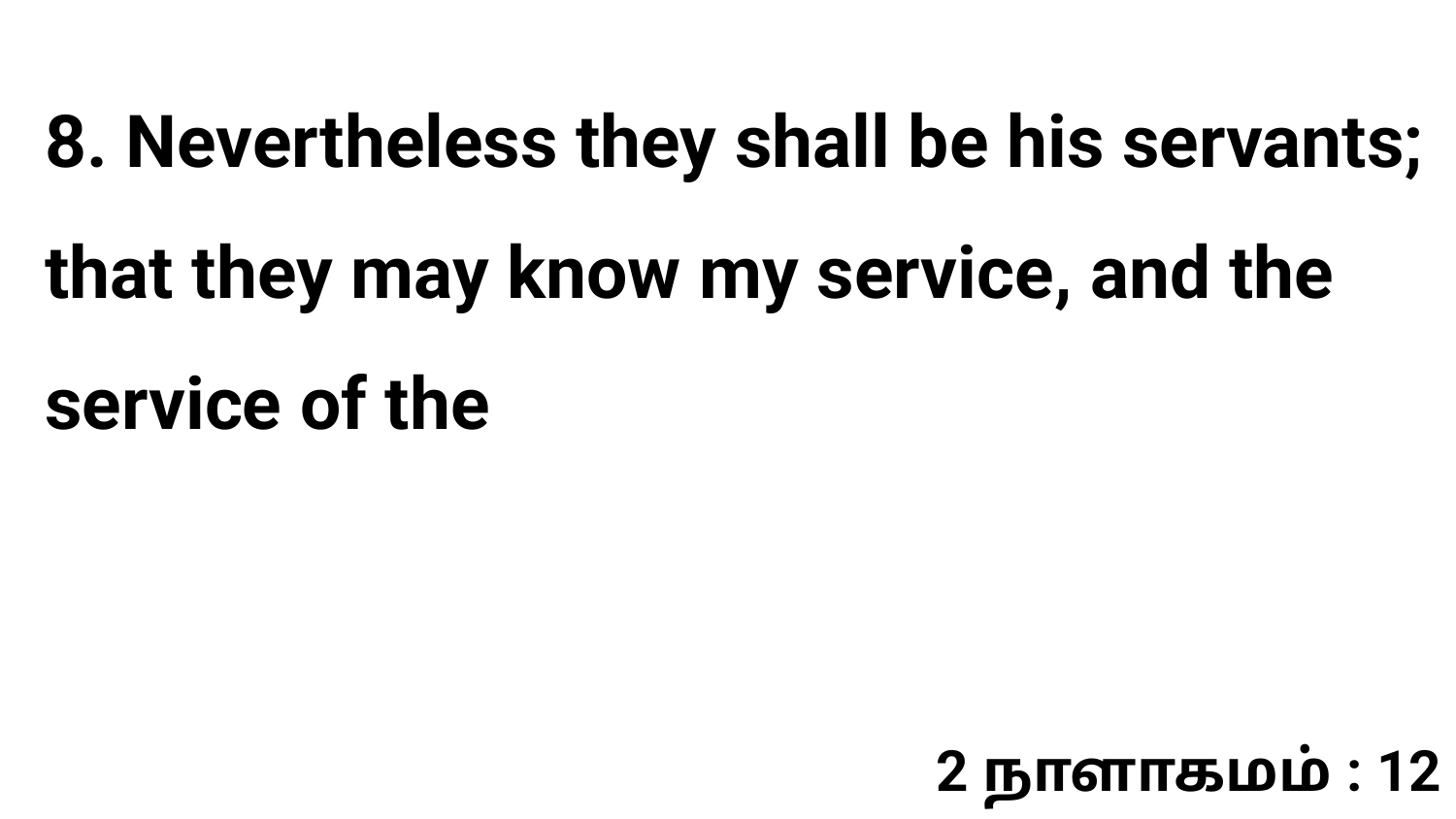

8. Nevertheless they shall be his servants; that they may know my service, and the service of the
2 நாளாகமம் : 12